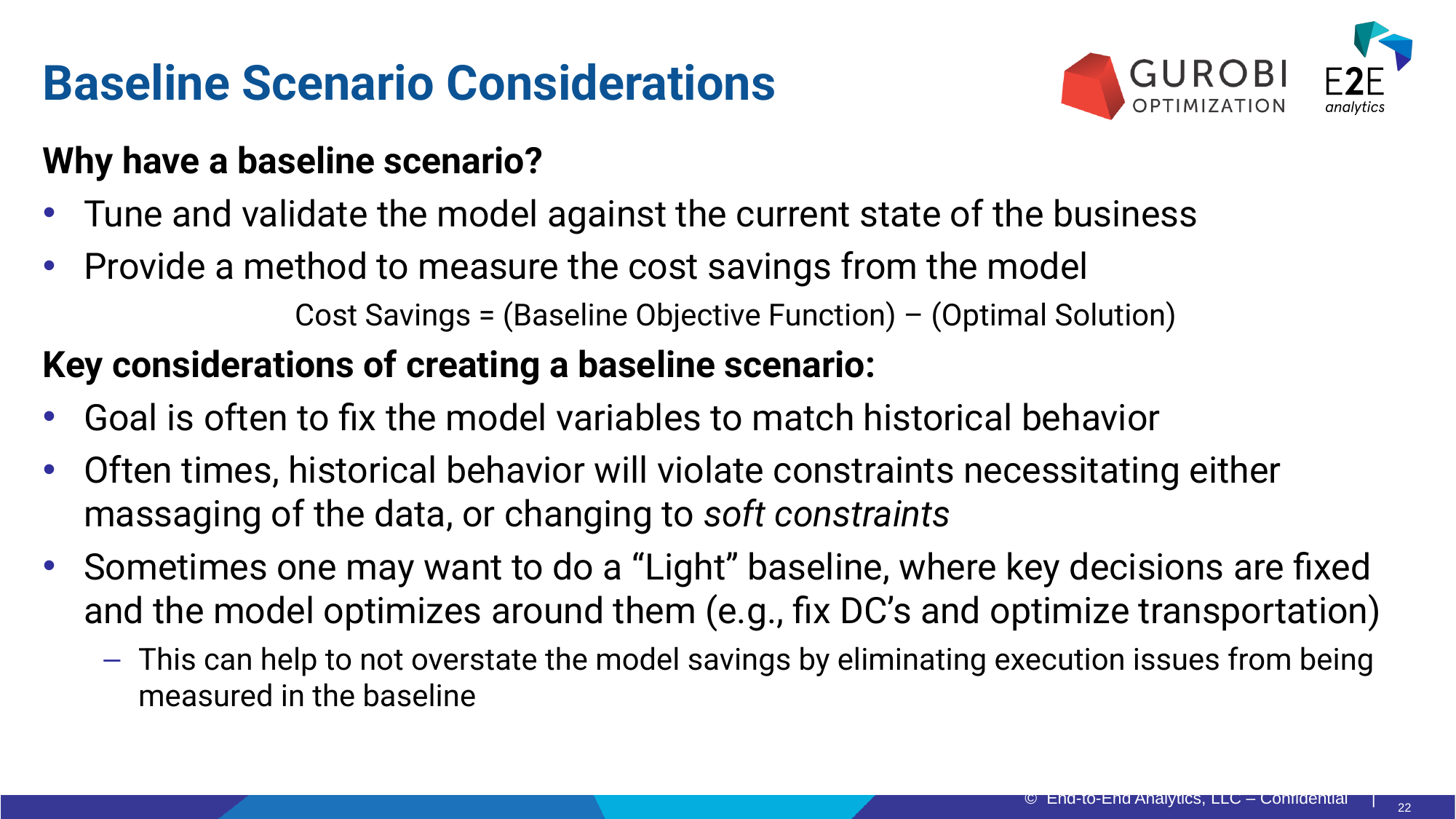

# Baseline Scenario Considerations
Why have a baseline scenario?
Tune and validate the model against the current state of the business
Provide a method to measure the cost savings from the model
Cost Savings = (Baseline Objective Function) – (Optimal Solution)
Key considerations of creating a baseline scenario:
Goal is often to fix the model variables to match historical behavior
Often times, historical behavior will violate constraints necessitating either massaging of the data, or changing to soft constraints
Sometimes one may want to do a “Light” baseline, where key decisions are fixed and the model optimizes around them (e.g., fix DC’s and optimize transportation)
This can help to not overstate the model savings by eliminating execution issues from being measured in the baseline

22